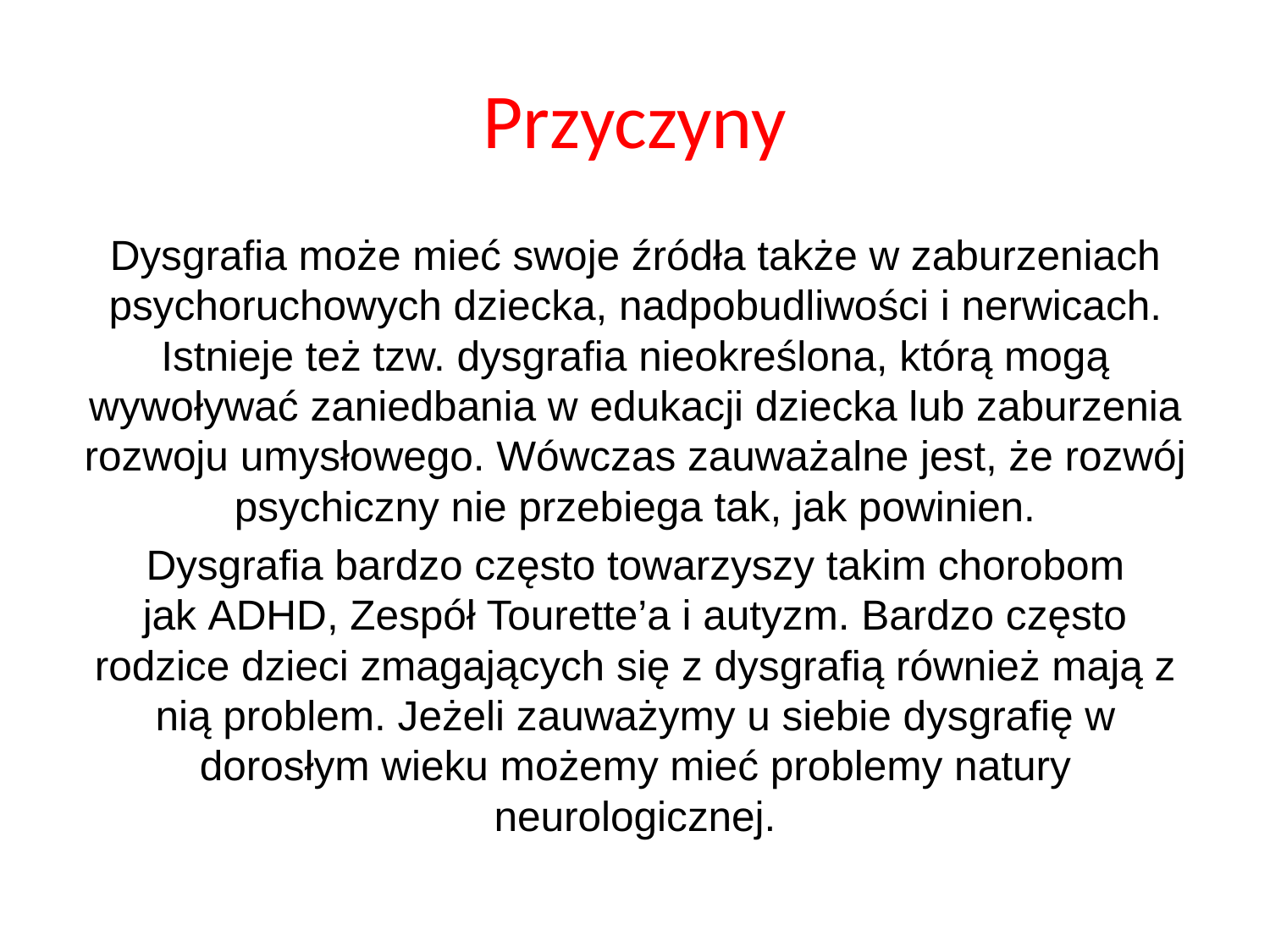

# Przyczyny
Dysgrafia może mieć swoje źródła także w zaburzeniach psychoruchowych dziecka, nadpobudliwości i nerwicach. Istnieje też tzw. dysgrafia nieokreślona, którą mogą wywoływać zaniedbania w edukacji dziecka lub zaburzenia rozwoju umysłowego. Wówczas zauważalne jest, że rozwój psychiczny nie przebiega tak, jak powinien.
Dysgrafia bardzo często towarzyszy takim chorobom jak ADHD, Zespół Tourette’a i autyzm. Bardzo często rodzice dzieci zmagających się z dysgrafią również mają z nią problem. Jeżeli zauważymy u siebie dysgrafię w dorosłym wieku możemy mieć problemy natury neurologicznej.